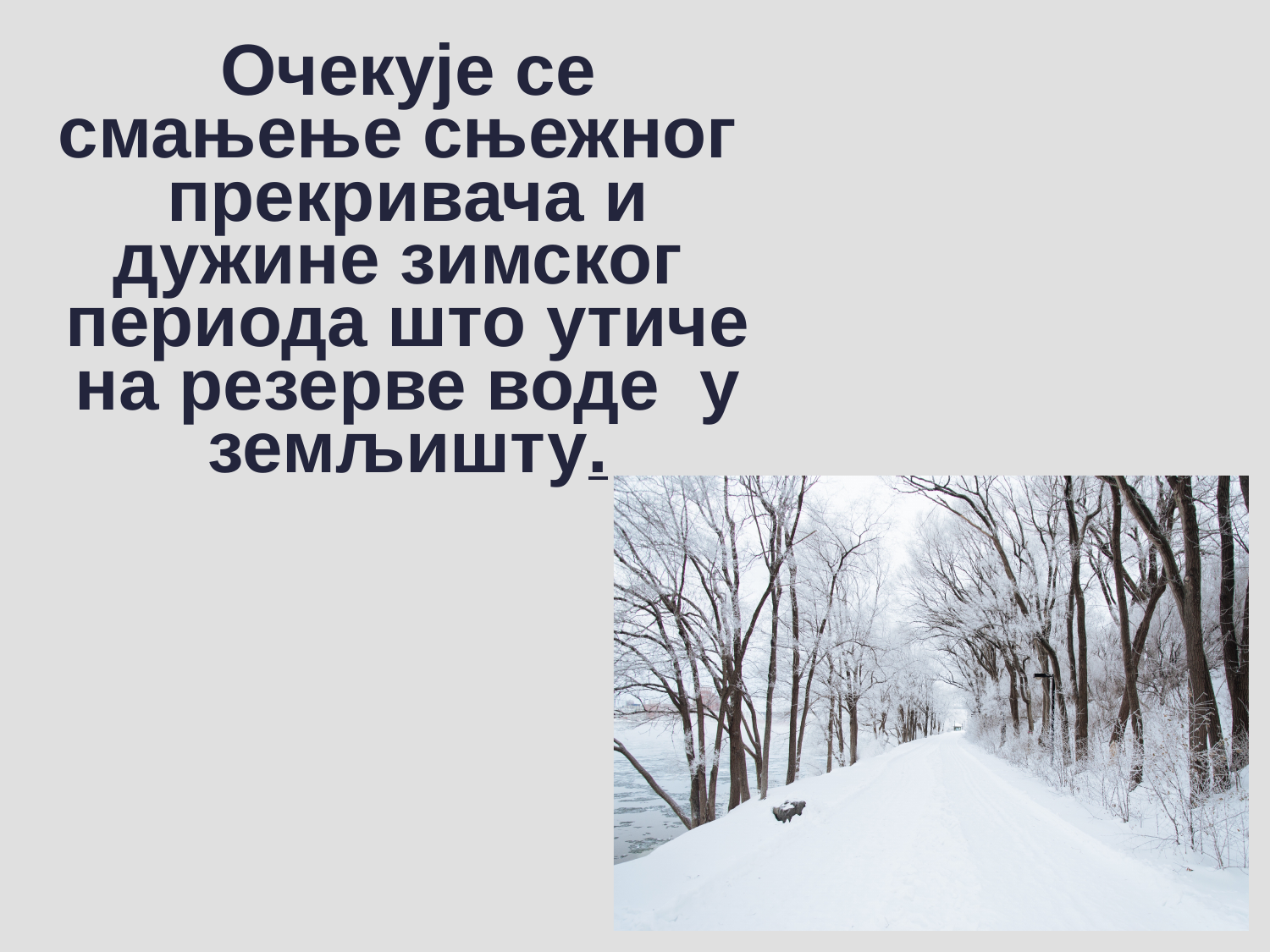

# Очекује се смањење сњежног  прекривача и дужине зимског  периода што утиче на резерве воде  у земљишту.